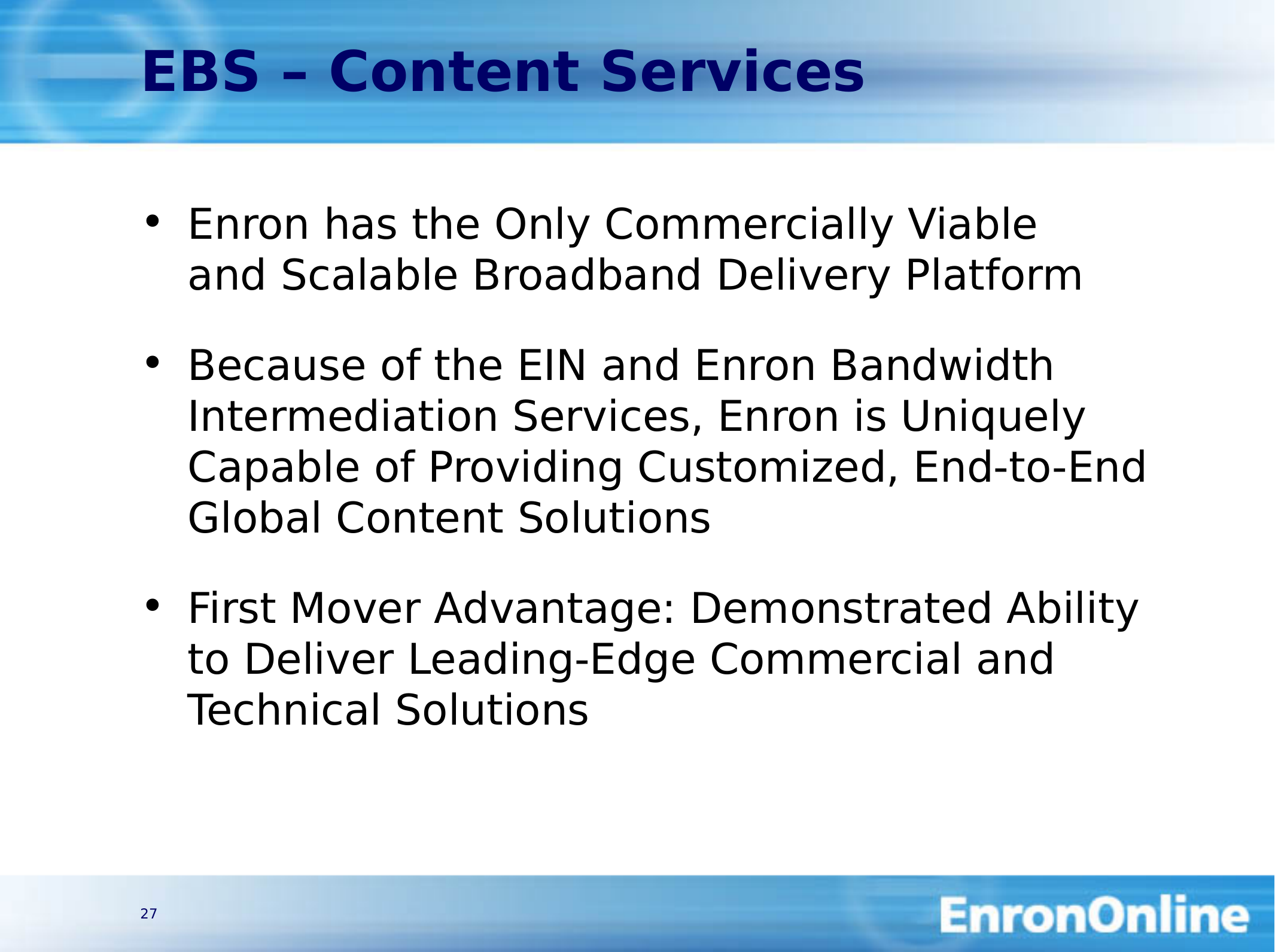

27
# EBS – Content Services
Enron has the Only Commercially Viable
and Scalable Broadband Delivery Platform
Because of the EIN and Enron Bandwidth Intermediation Services, Enron is Uniquely Capable of Providing Customized, End-to-End Global Content Solutions
First Mover Advantage: Demonstrated Ability to Deliver Leading-Edge Commercial and Technical Solutions